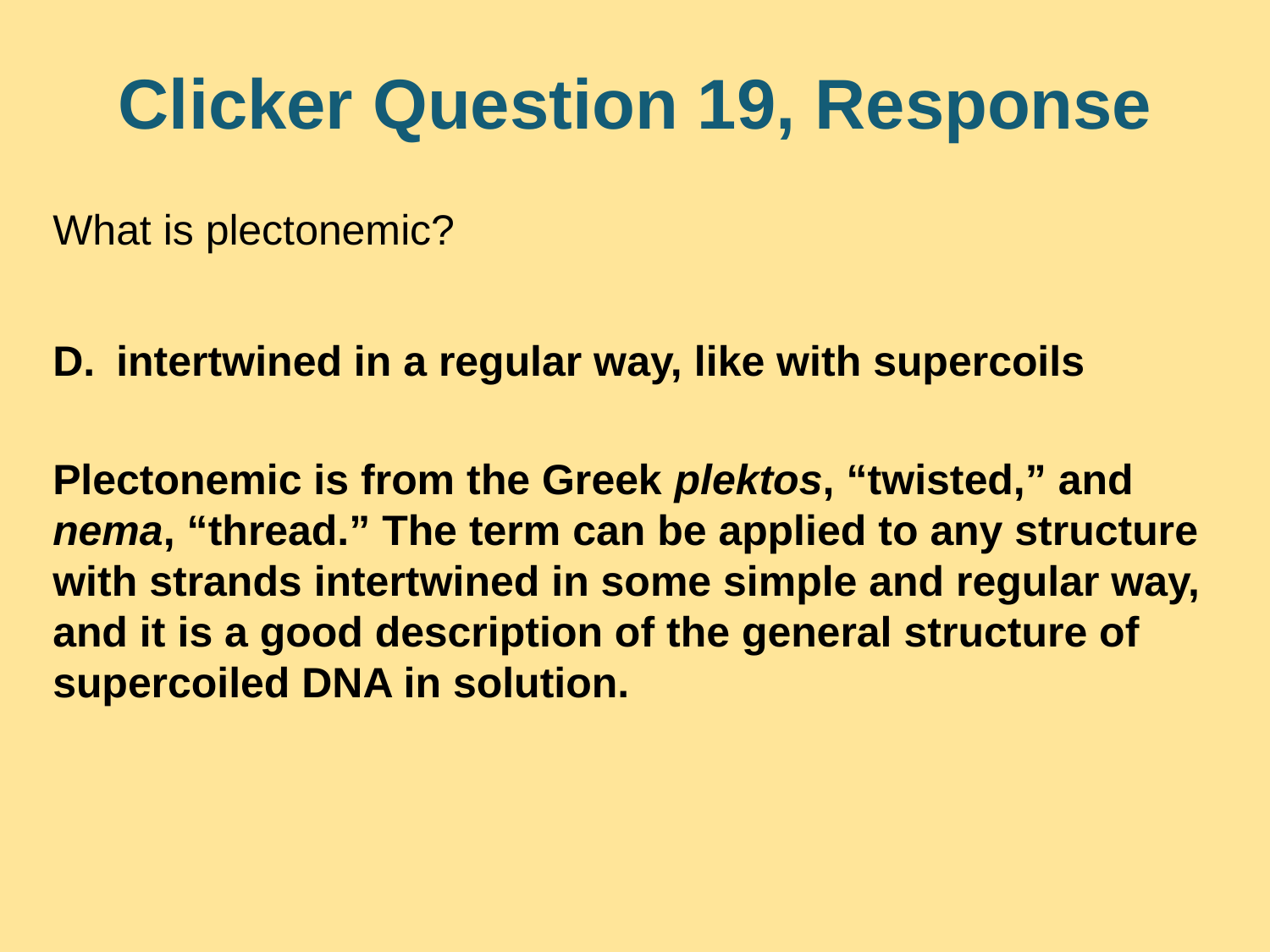

# Clicker Question 19, Response
What is plectonemic?

intertwined in a regular way, like with supercoils

Plectonemic is from the Greek plektos, “twisted,” and nema, “thread.” The term can be applied to any structure with strands intertwined in some simple and regular way, and it is a good description of the general structure of supercoiled DNA in solution.